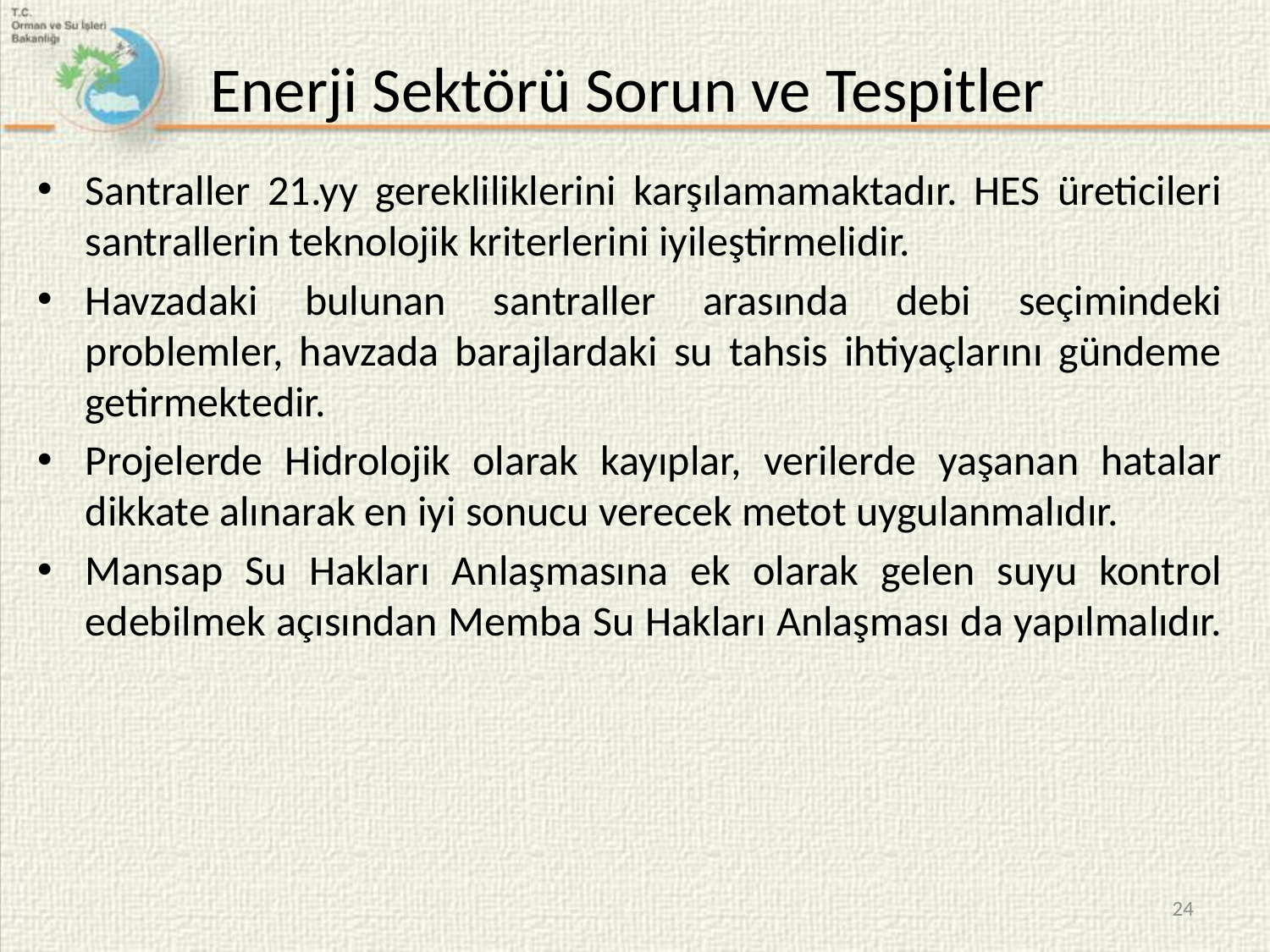

# Enerji Sektörü Sorun ve Tespitler
Santraller 21.yy gerekliliklerini karşılamamaktadır. HES üreticileri santrallerin teknolojik kriterlerini iyileştirmelidir.
Havzadaki bulunan santraller arasında debi seçimindeki problemler, havzada barajlardaki su tahsis ihtiyaçlarını gündeme getirmektedir.
Projelerde Hidrolojik olarak kayıplar, verilerde yaşanan hatalar dikkate alınarak en iyi sonucu verecek metot uygulanmalıdır.
Mansap Su Hakları Anlaşmasına ek olarak gelen suyu kontrol edebilmek açısından Memba Su Hakları Anlaşması da yapılmalıdır.

24